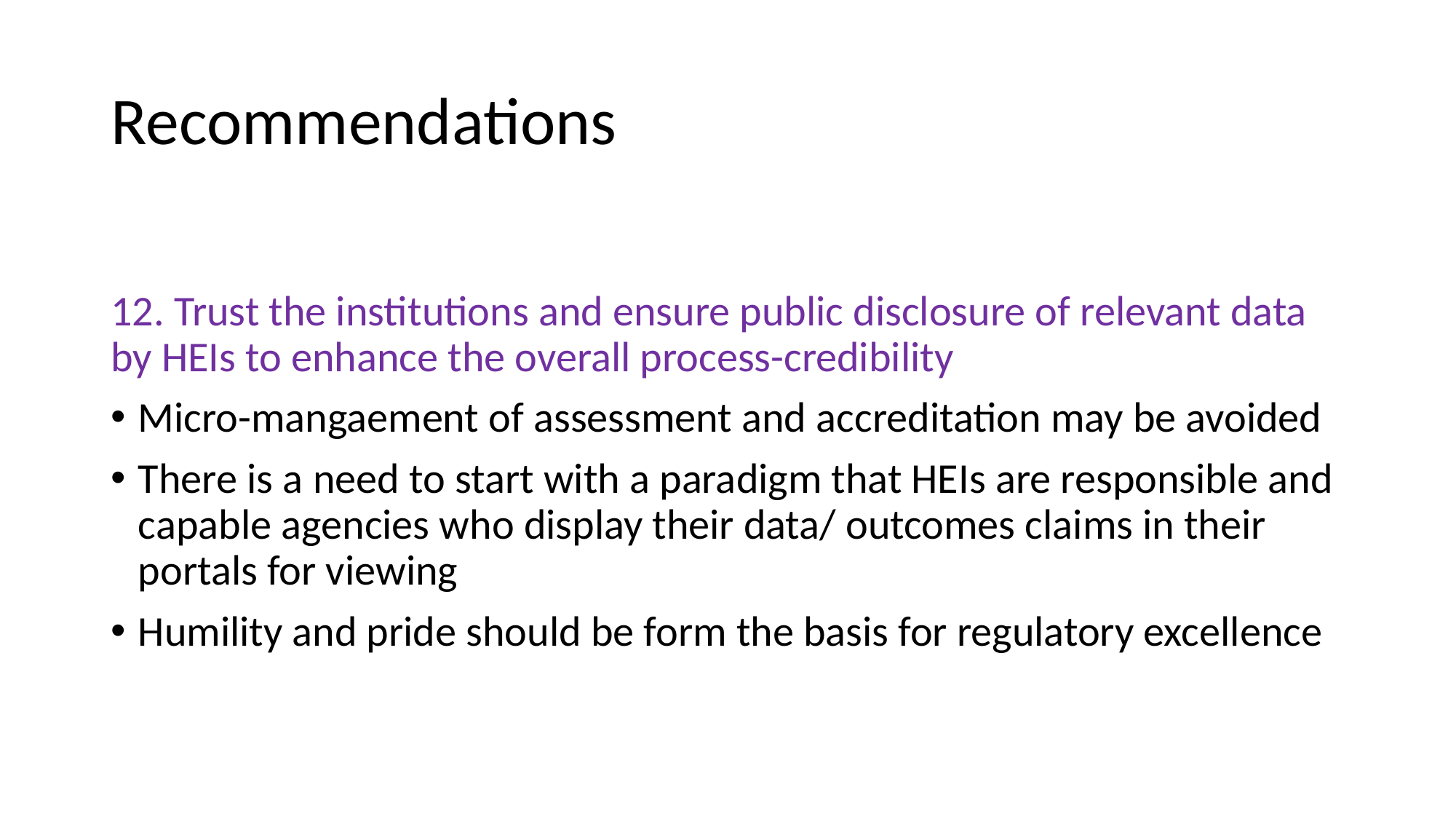

# Recommendations
12. Trust the institutions and ensure public disclosure of relevant data by HEIs to enhance the overall process-credibility
Micro-mangaement of assessment and accreditation may be avoided
There is a need to start with a paradigm that HEIs are responsible and capable agencies who display their data/ outcomes claims in their portals for viewing
Humility and pride should be form the basis for regulatory excellence